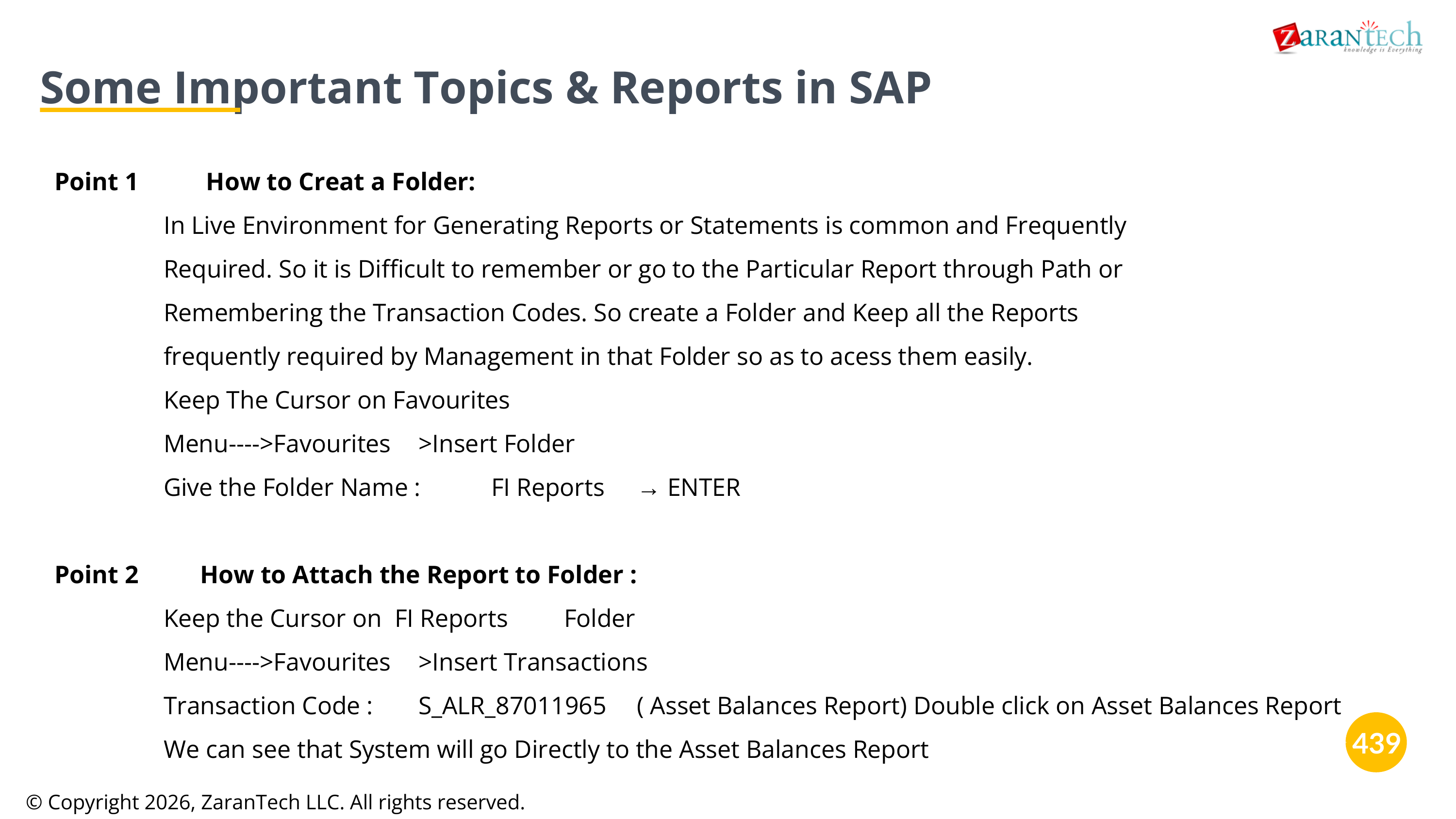

Some Important Topics & Reports in SAP

Point 1	 How to Creat a Folder:
In Live Environment for Generating Reports or Statements is common and Frequently
Required. So it is Difficult to remember or go to the Particular Report through Path or
Remembering the Transaction Codes. So create a Folder and Keep all the Reports
frequently required by Management in that Folder so as to acess them easily.
Keep The Cursor on Favourites
Menu---->Favourites	>Insert Folder
Give the Folder Name :	FI Reports	→ ENTER

Point 2	How to Attach the Report to Folder :
Keep the Cursor on  FI Reports	Folder
Menu---->Favourites	>Insert Transactions
Transaction Code :	S_ALR_87011965	( Asset Balances Report) Double click on Asset Balances Report
We can see that System will go Directly to the Asset Balances Report
439
© Copyright 2026, ZaranTech LLC. All rights reserved.